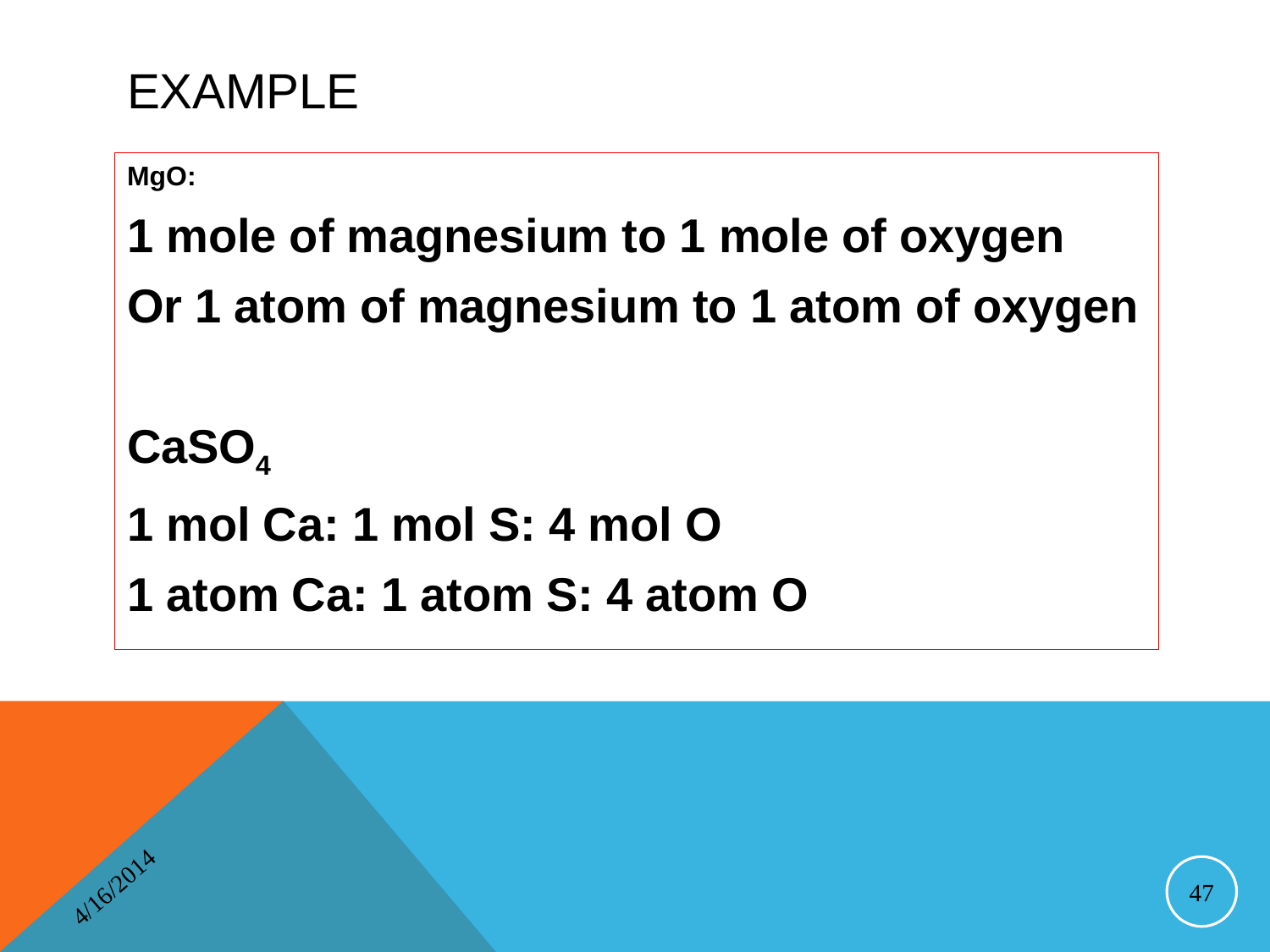

# Example
MgO:
1 mole of magnesium to 1 mole of oxygen
Or 1 atom of magnesium to 1 atom of oxygen

CaSO4
1 mol Ca: 1 mol S: 4 mol O
1 atom Ca: 1 atom S: 4 atom O
4/16/2014
47